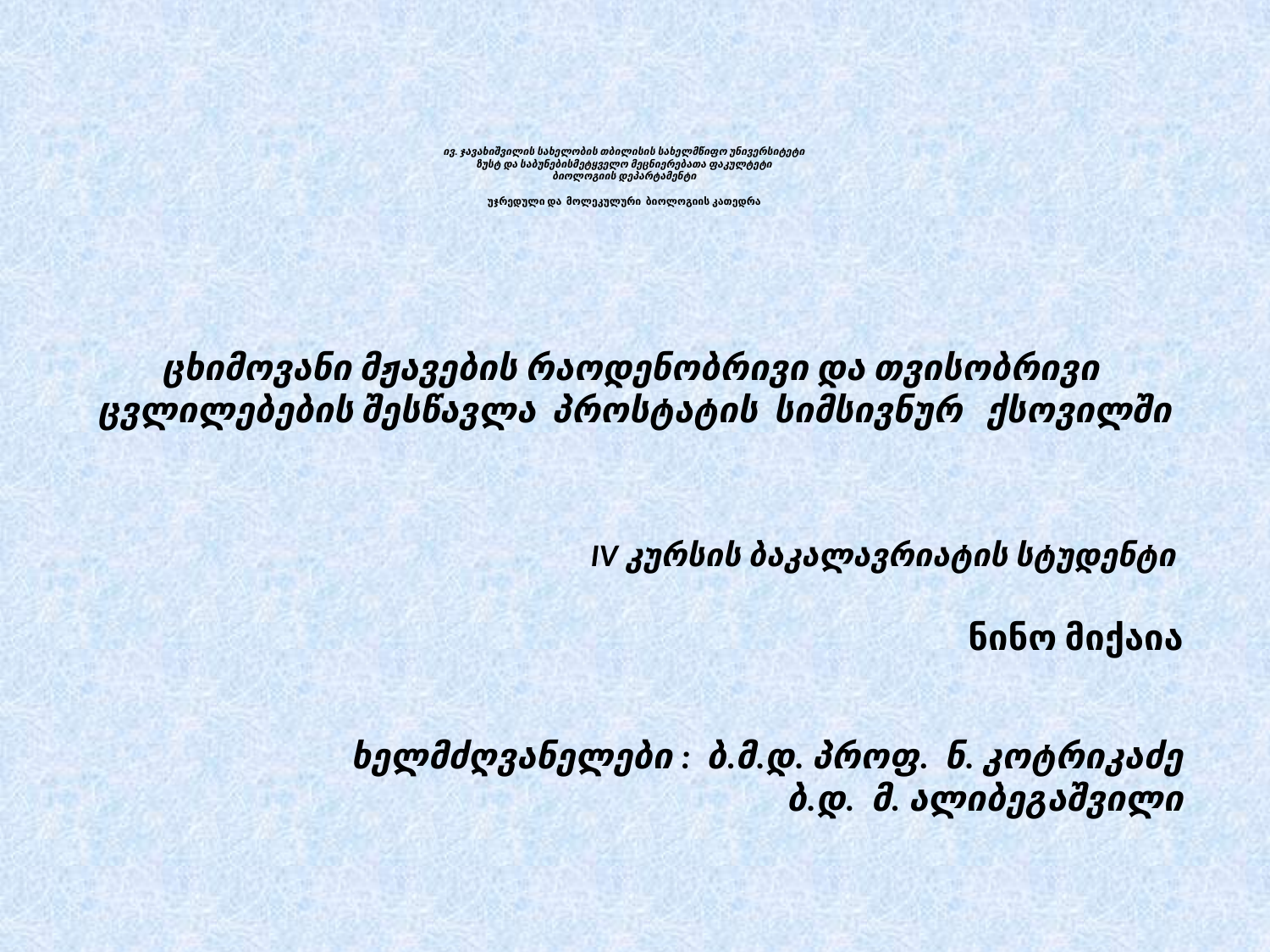

# ივ. ჯავახიშვილის სახელობის თბილისის სახელმწიფო უნივერსიტეტი ზუსტ და საბუნებისმეტყველო მეცნიერებათა ფაკულტეტი ბიოლოგიის დეპარტამენტი უჯრედული და  მოლეკულური  ბიოლოგიის კათედრა
ცხიმოვანი მჟავების რაოდენობრივი და თვისობრივი  ცვლილებების შესწავლა  პროსტატის  სიმსივნურ   ქსოვილში

IV კურსის ბაკალავრიატის სტუდენტი

ნინო მიქაია

ხელმძღვანელები :  ბ.მ.დ. პროფ.  ნ. კოტრიკაძე
ბ.დ.  მ. ალიბეგაშვილი